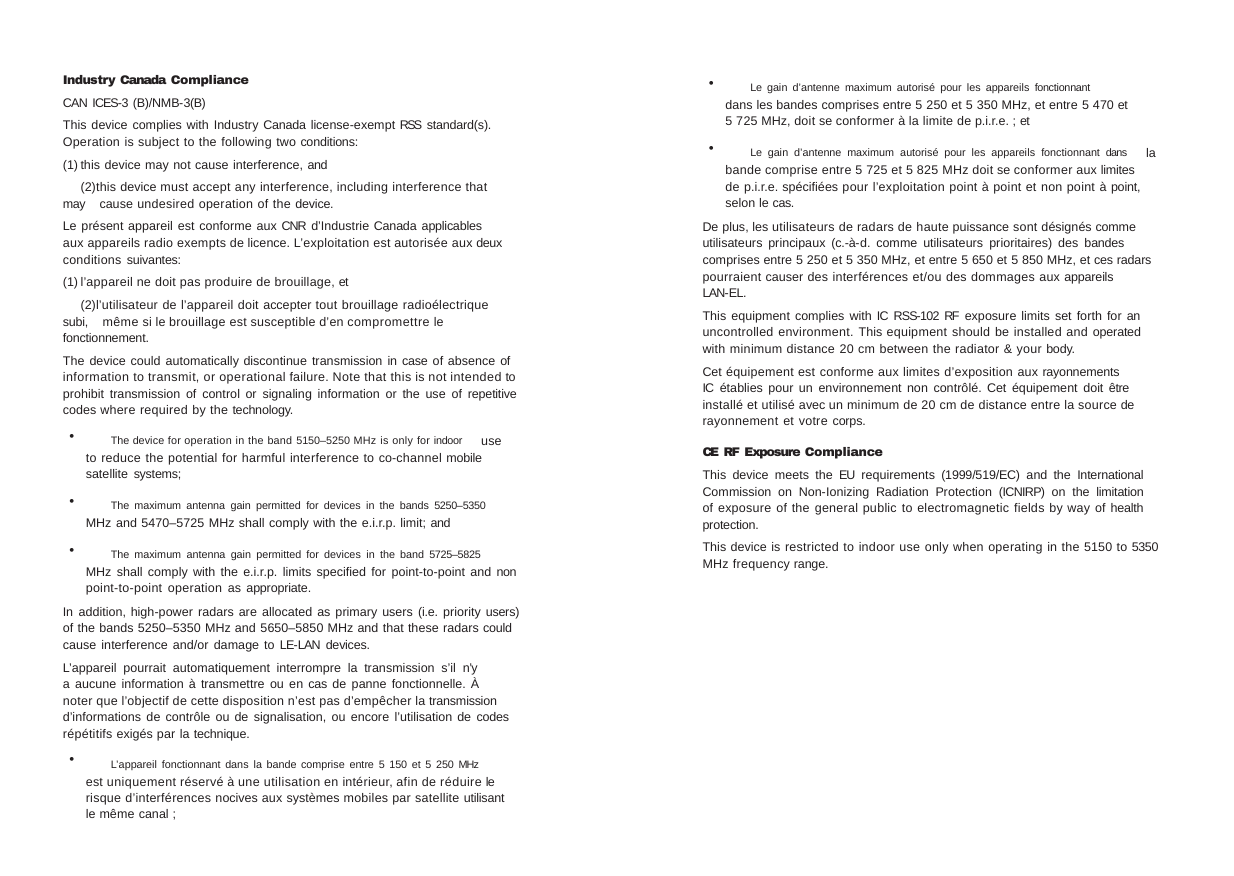

Industry Canada Compliance
CAN ICES-3 (B)/NMB-3(B)
This device complies with Industry Canada license-exempt RSS standard(s). Operation is subject to the following two conditions:
this device may not cause interference, and
this device must accept any interference, including interference that may cause undesired operation of the device.
Le présent appareil est conforme aux CNR d’Industrie Canada applicables aux appareils radio exempts de licence. L’exploitation est autorisée aux deux conditions suivantes:
l’appareil ne doit pas produire de brouillage, et
l’utilisateur de l’appareil doit accepter tout brouillage radioélectrique subi, même si le brouillage est susceptible d’en compromettre le fonctionnement.
The device could automatically discontinue transmission in case of absence of information to transmit, or operational failure. Note that this is not intended to prohibit transmission of control or signaling information or the use of repetitive codes where required by the technology.
	The device for operation in the band 5150–5250 MHz is only for indoor use to reduce the potential for harmful interference to co-channel mobile satellite systems;
	The maximum antenna gain permitted for devices in the bands 5250–5350 MHz and 5470–5725 MHz shall comply with the e.i.r.p. limit; and
	The maximum antenna gain permitted for devices in the band 5725–5825 MHz shall comply with the e.i.r.p. limits specified for point-to-point and non point-to-point operation as appropriate.
In addition, high-power radars are allocated as primary users (i.e. priority users) of the bands 5250–5350 MHz and 5650–5850 MHz and that these radars could cause interference and/or damage to LE-LAN devices.
L’appareil pourrait automatiquement interrompre la transmission s’il n’y a aucune information à transmettre ou en cas de panne fonctionnelle. À
noter que l’objectif de cette disposition n’est pas d’empêcher la transmission d’informations de contrôle ou de signalisation, ou encore l’utilisation de codes répétitifs exigés par la technique.
	L’appareil fonctionnant dans la bande comprise entre 5 150 et 5 250 MHz est uniquement réservé à une utilisation en intérieur, afin de réduire le risque d’interférences nocives aux systèmes mobiles par satellite utilisant le même canal ;
	Le gain d’antenne maximum autorisé pour les appareils fonctionnant dans les bandes comprises entre 5 250 et 5 350 MHz, et entre 5 470 et 5 725 MHz, doit se conformer à la limite de p.i.r.e. ; et
	Le gain d’antenne maximum autorisé pour les appareils fonctionnant dans la bande comprise entre 5 725 et 5 825 MHz doit se conformer aux limites de p.i.r.e. spécifiées pour l’exploitation point à point et non point à point, selon le cas.
De plus, les utilisateurs de radars de haute puissance sont désignés comme utilisateurs principaux (c.-à-d. comme utilisateurs prioritaires) des bandes comprises entre 5 250 et 5 350 MHz, et entre 5 650 et 5 850 MHz, et ces radars pourraient causer des interférences et/ou des dommages aux appareils
LAN-EL.
This equipment complies with IC RSS-102 RF exposure limits set forth for an uncontrolled environment. This equipment should be installed and operated with minimum distance 20 cm between the radiator & your body.
Cet équipement est conforme aux limites d’exposition aux rayonnements  IC établies pour un environnement non contrôlé. Cet équipement doit être installé et utilisé avec un minimum de 20 cm de distance entre la source de rayonnement et votre corps.
CE RF Exposure Compliance
This device meets the EU requirements (1999/519/EC) and the International Commission on Non-Ionizing Radiation Protection (ICNIRP) on the limitation of exposure of the general public to electromagnetic fields by way of health protection.
This device is restricted to indoor use only when operating in the 5150 to 5350 MHz frequency range.